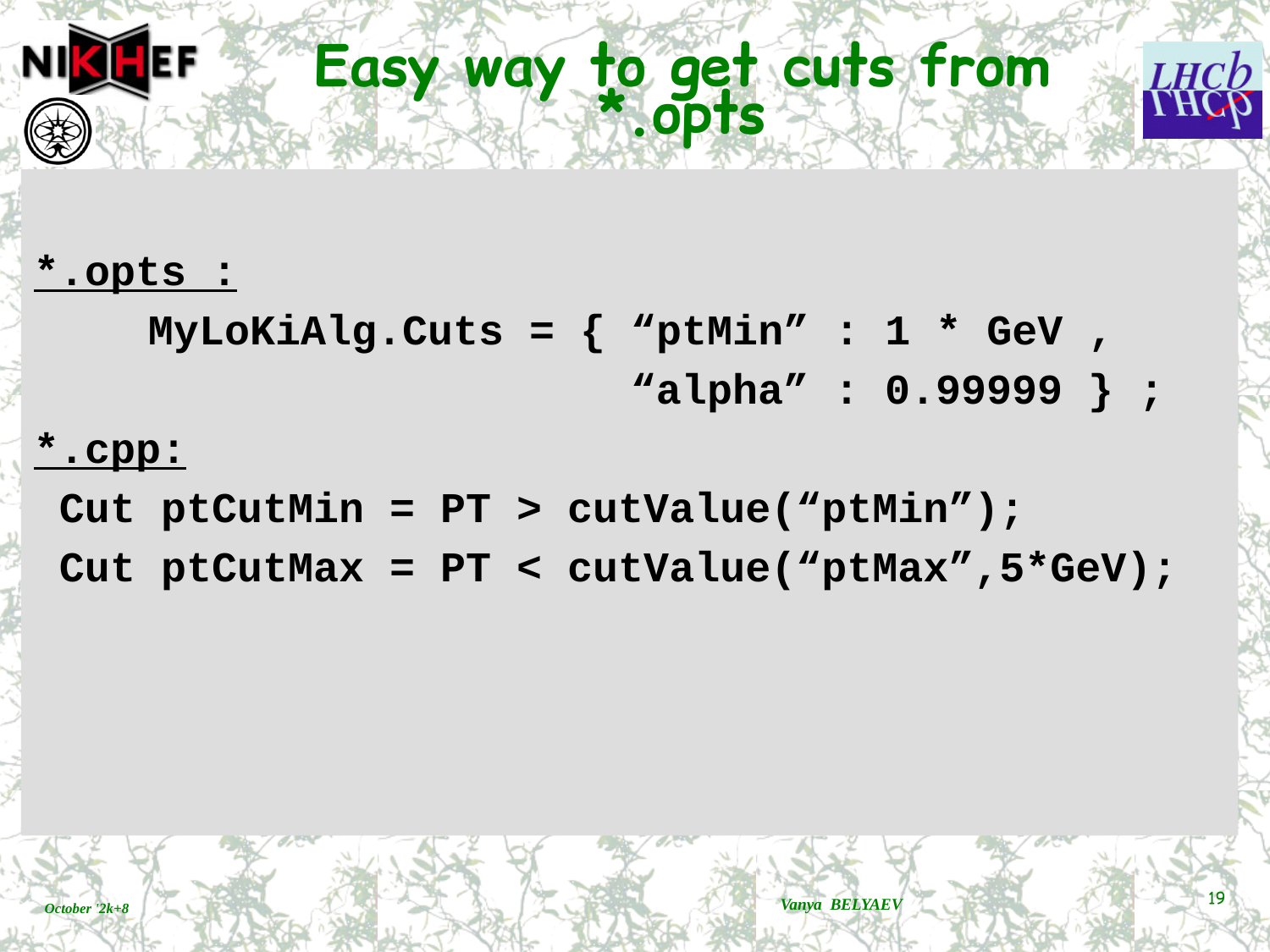

# Easy way to get cuts from *.opts

*.opts :
  MyLoKiAlg.Cuts = { “ptMin” : 1 * GeV ,
                     “alpha” : 0.99999 } ;
*.cpp:
 Cut ptCutMin = PT > cutValue(“ptMin”);
 Cut ptCutMax = PT < cutValue(“ptMax”,5*GeV);
Vanya  BELYAEV
19
October '2k+8